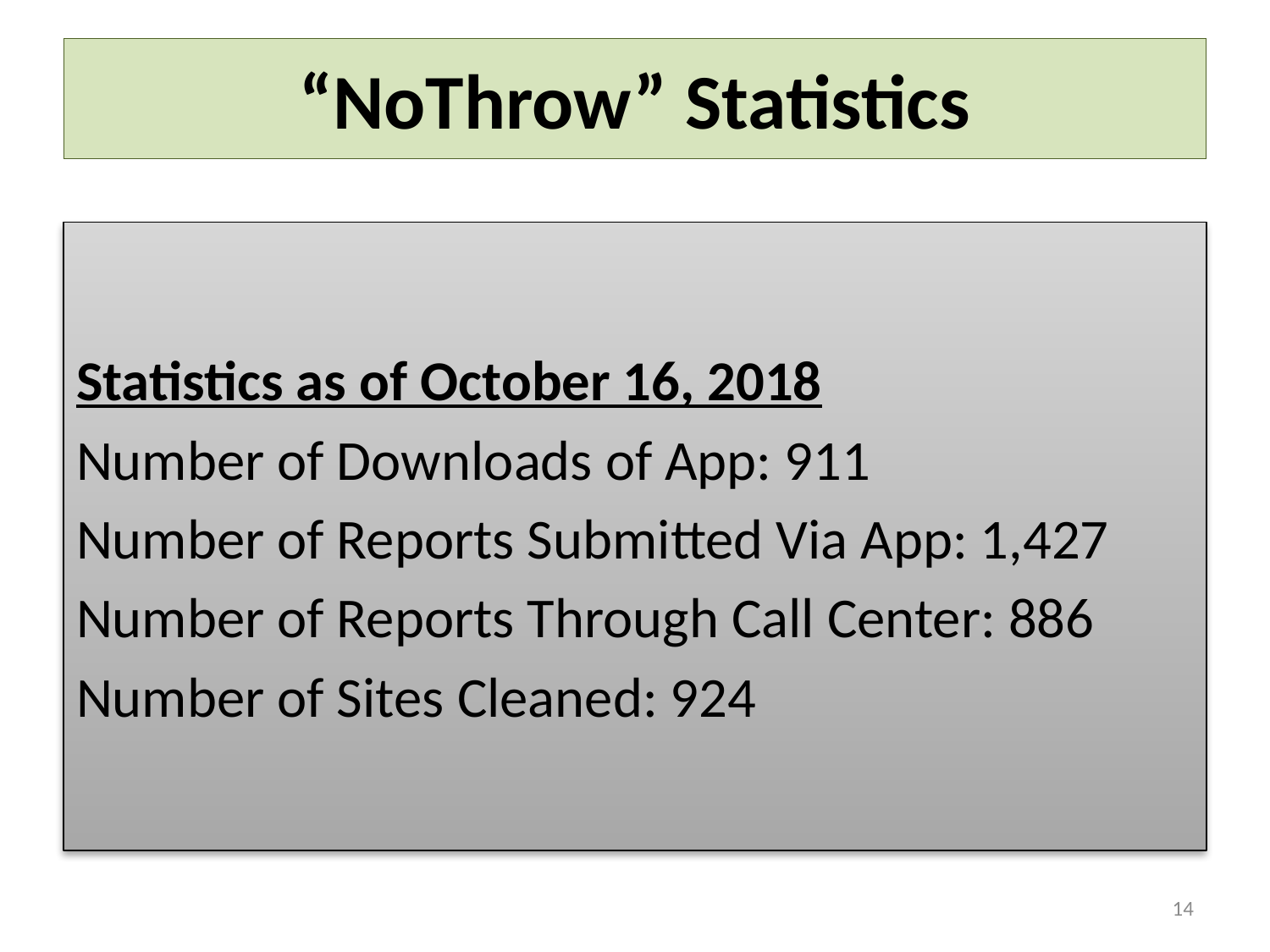

# “NoThrow” Statistics
Statistics as of October 16, 2018
Number of Downloads of App: 911
Number of Reports Submitted Via App: 1,427
Number of Reports Through Call Center: 886
Number of Sites Cleaned: 924
14